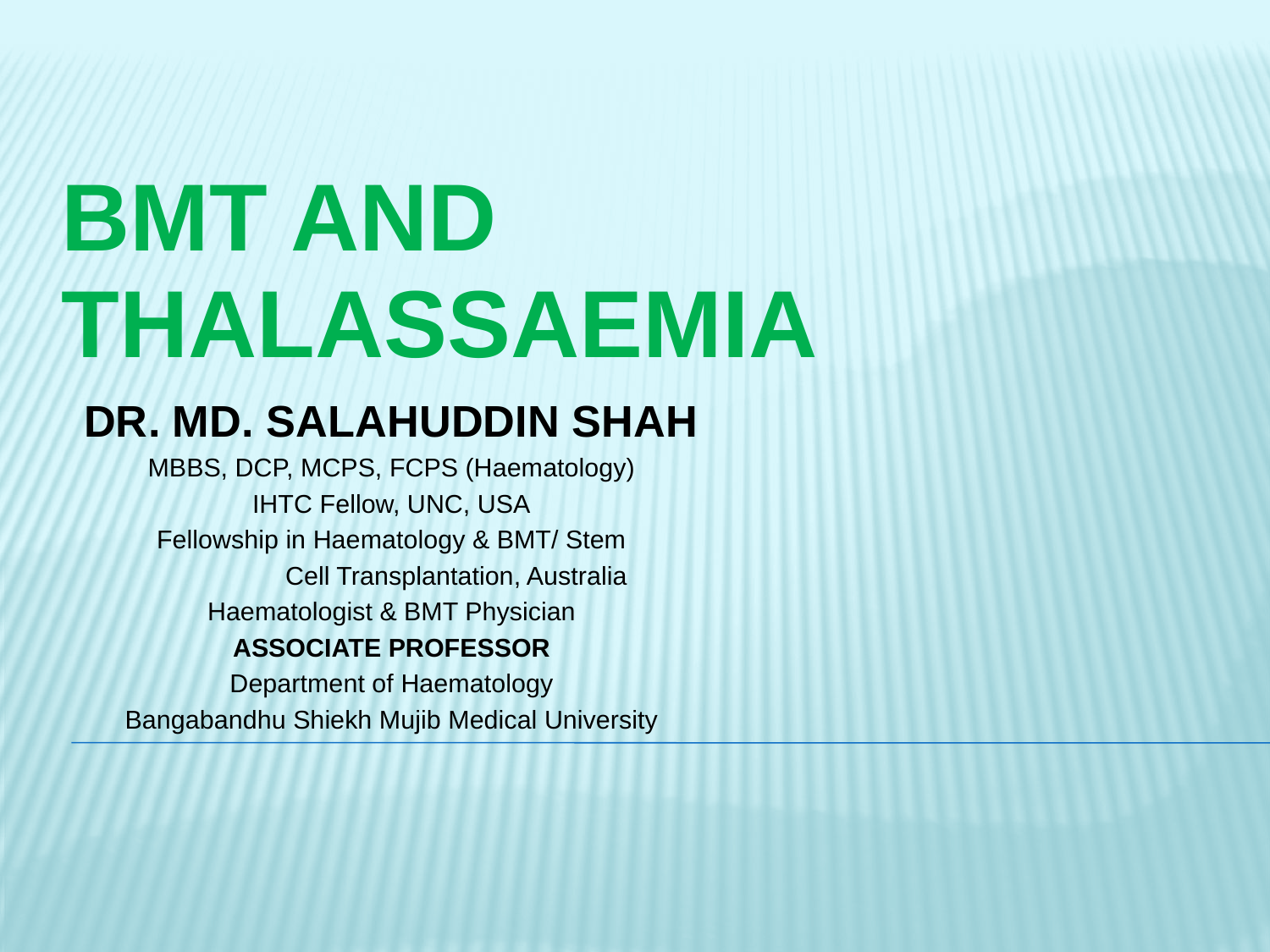

| BMT AND THALASSAEMIA |
| --- |
DR. MD. SALAHUDDIN SHAH
MBBS, DCP, MCPS, FCPS (Haematology)
IHTC Fellow, UNC, USA
Fellowship in Haematology & BMT/ Stem
                  Cell Transplantation, Australia
Haematologist & BMT Physician
ASSOCIATE PROFESSOR
Department of Haematology
Bangabandhu Shiekh Mujib Medical University